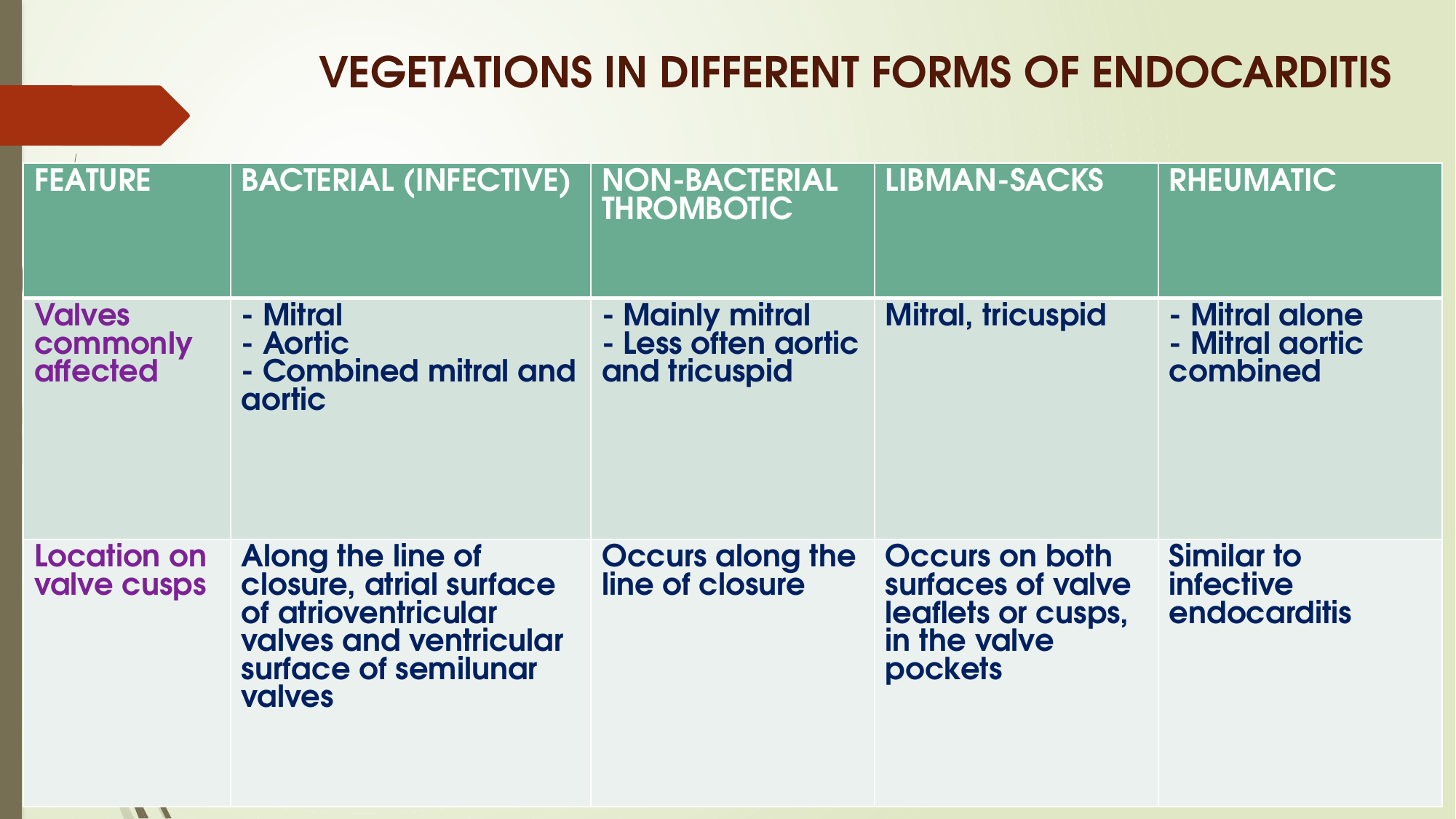

# VEGETATIONS IN DIFFERENT FORMS OF ENDOCARDITIS
| FEATURE | BACTERIAL (INFECTIVE) | NON-BACTERIAL THROMBOTIC | LIBMAN-SACKS | RHEUMATIC |
| --- | --- | --- | --- | --- |
| Valves commonly affected | - Mitral - Aortic - Combined mitral and aortic | - Mainly mitral - Less often aortic and tricuspid | Mitral, tricuspid | - Mitral alone - Mitral aortic combined |
| Location on valve cusps | Along the line of closure, atrial surface of atrioventricular valves and ventricular surface of semilunar valves | Occurs along the line of closure | Occurs on both surfaces of valve leaflets or cusps, in the valve pockets | Similar to infective endocarditis |